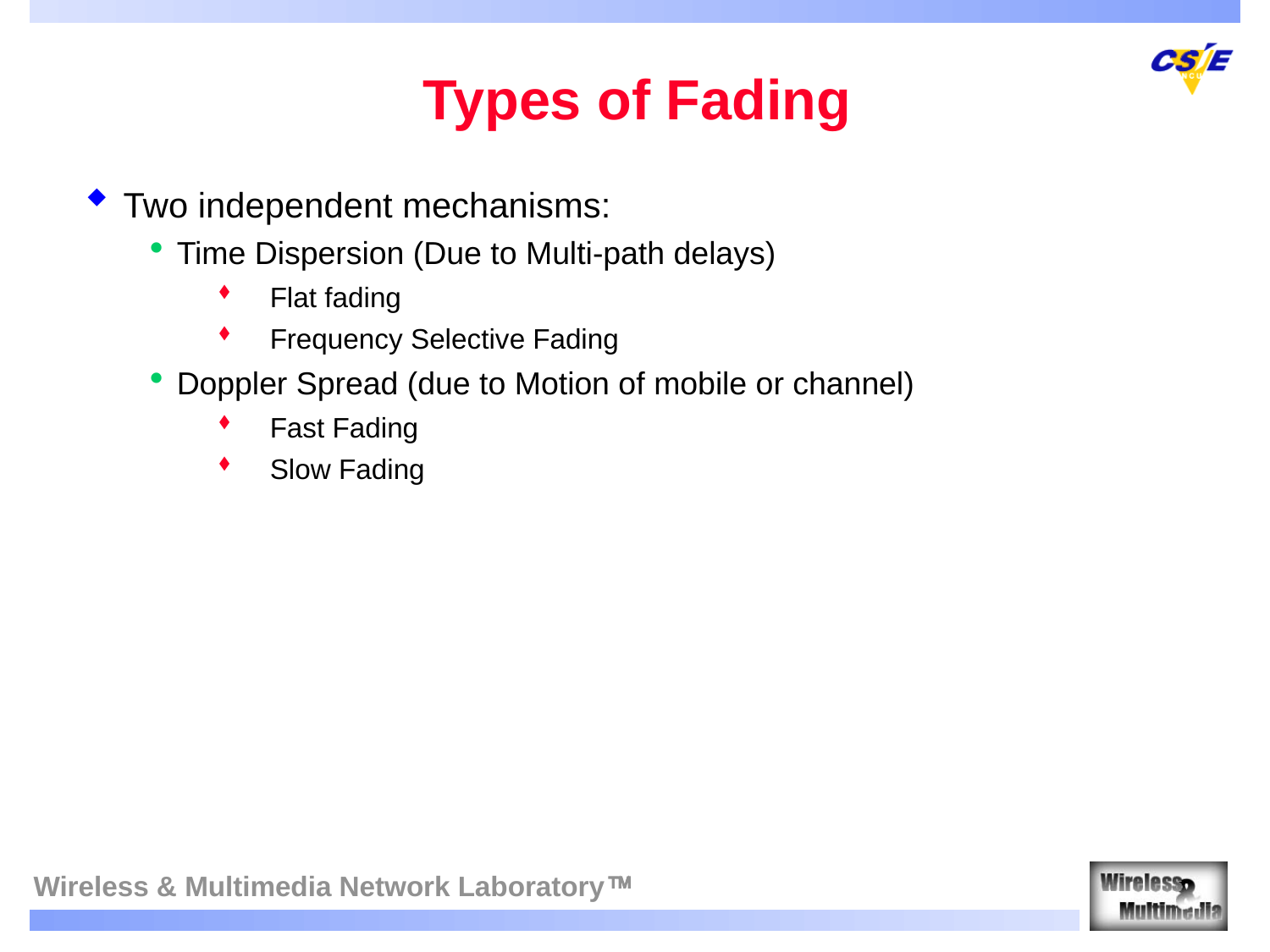

# Types of Fading
Two independent mechanisms:
Time Dispersion (Due to Multi-path delays)
Flat fading
Frequency Selective Fading
Doppler Spread (due to Motion of mobile or channel)
Fast Fading
Slow Fading